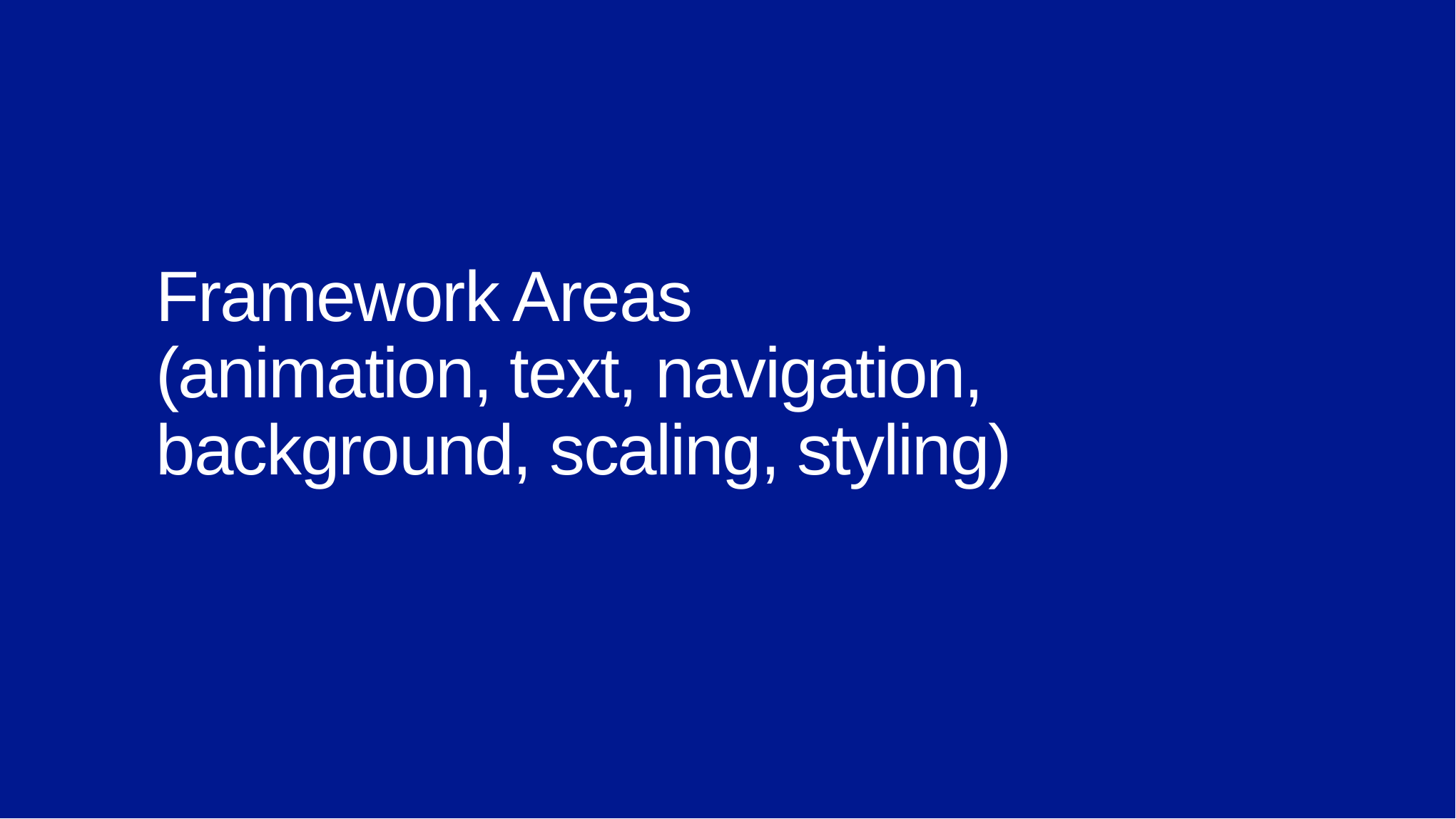

# Framework Areas (animation, text, navigation, background, scaling, styling)